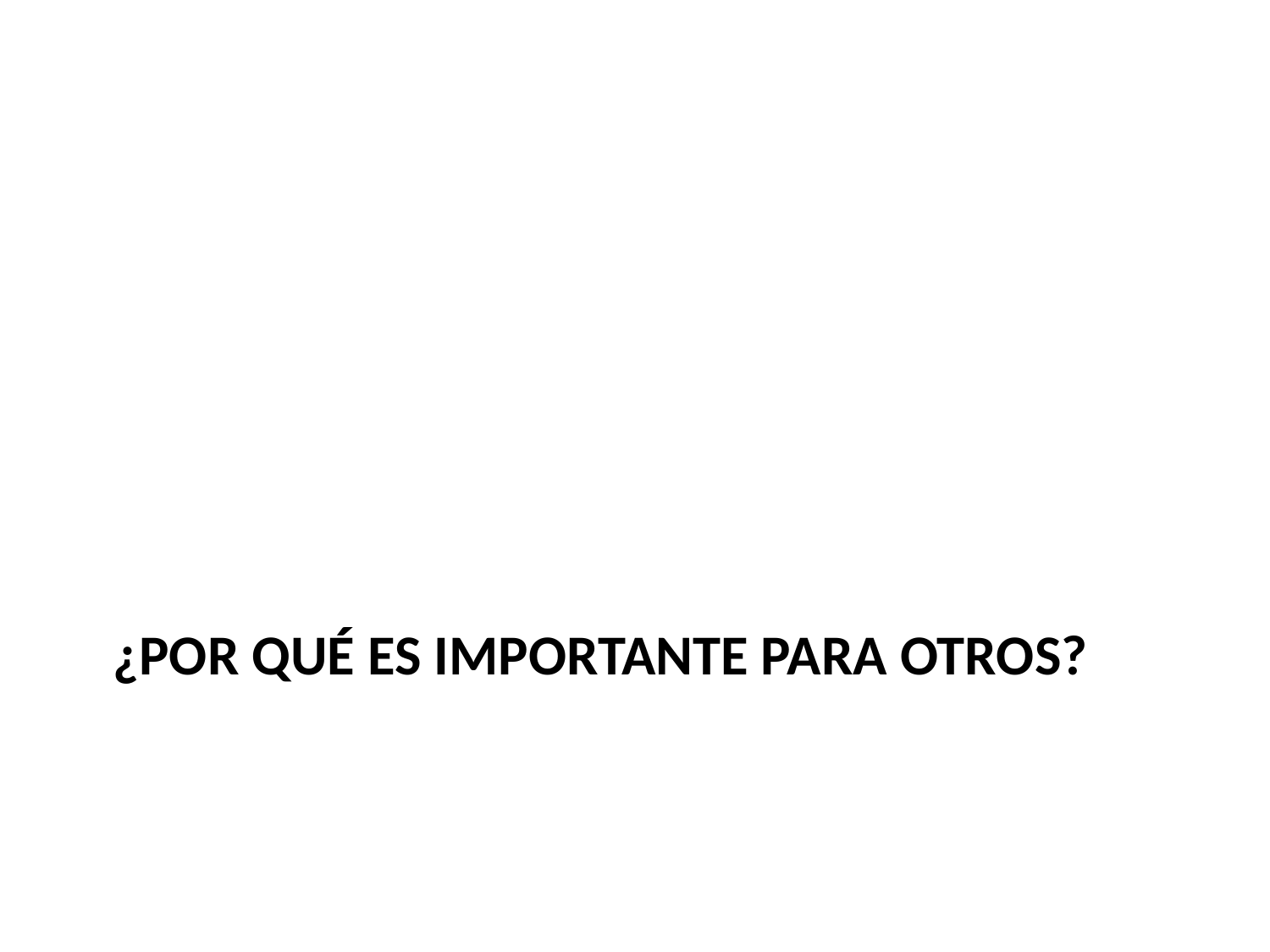

# ¿por qué es importante para otros?